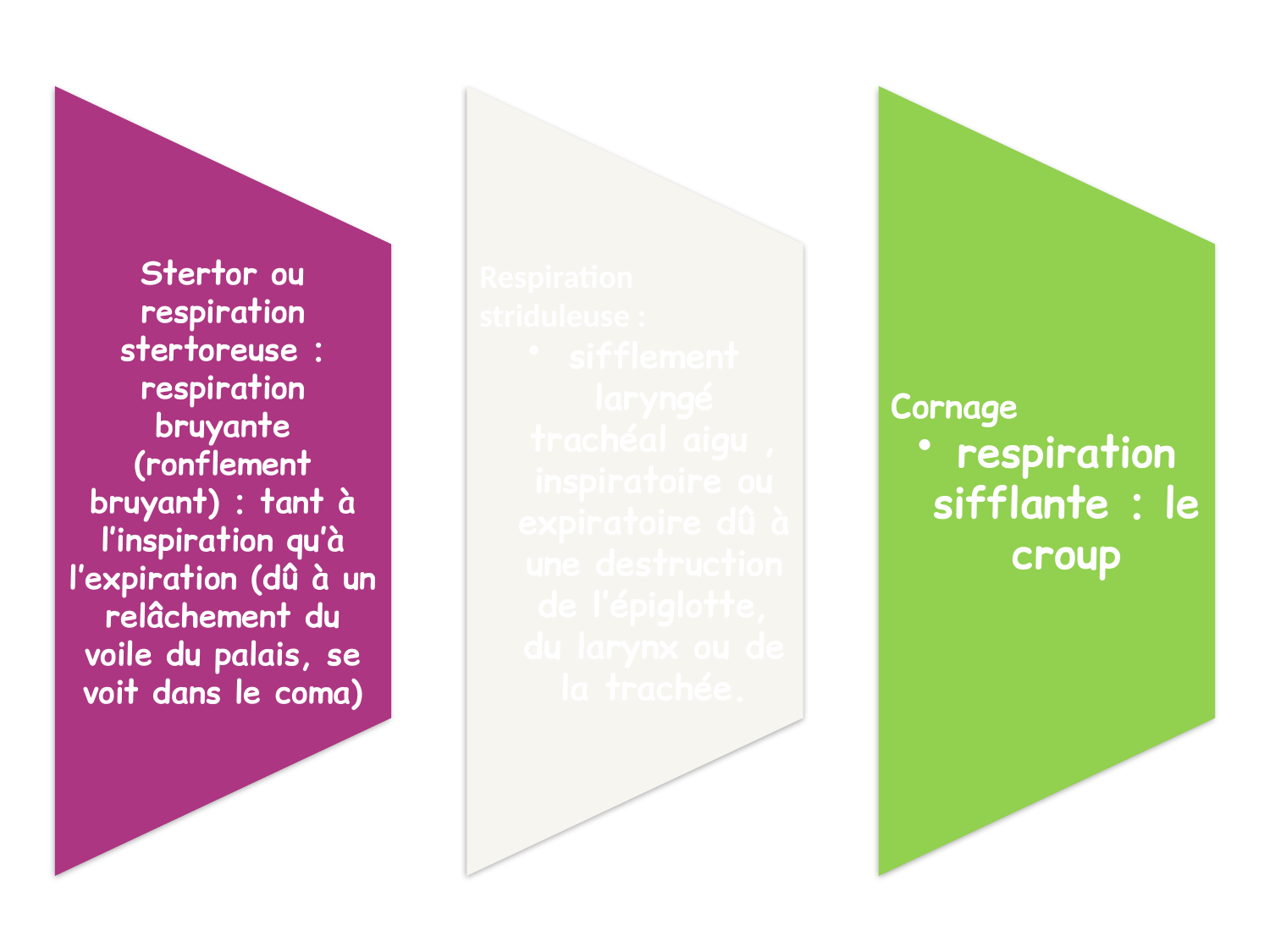

Stertor ou respiration stertoreuse : respiration bruyante (ronflement bruyant) : tant à l’inspiration qu’à l’expiration (dû à un relâchement du voile du palais, se voit dans le coma)
sifflement laryngé trachéal aigu , inspiratoire ou expiratoire dû à une destruction de l’épiglotte, du larynx ou de la trachée.
Cornage
respiration sifflante : le croup
Respiration striduleuse :